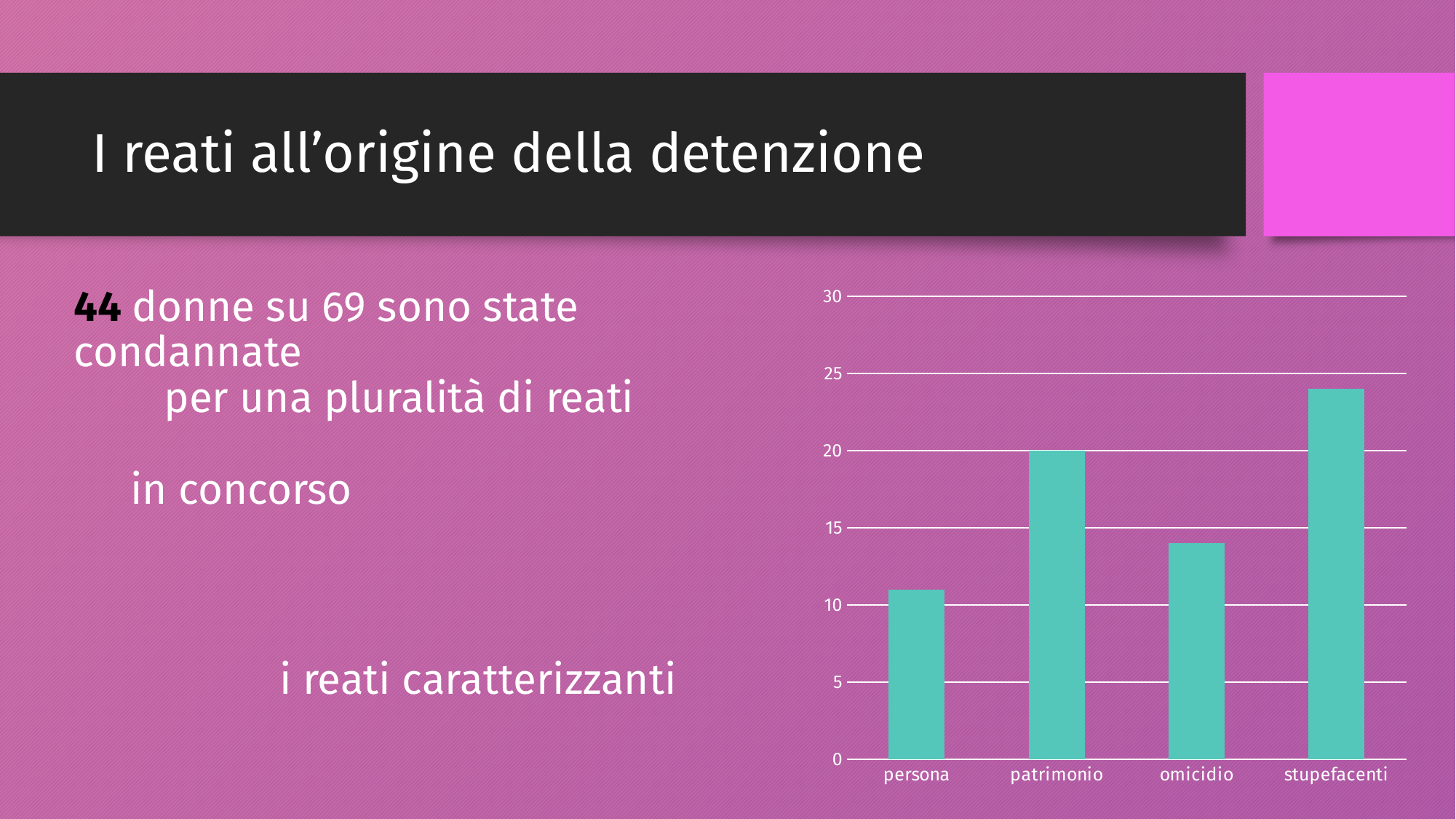

# I reati all’origine della detenzione

### Chart

| Category |  |
|---|---|
| persona | 11.0 |
| patrimonio | 20.0 |
| omicidio | 14.0 |
| stupefacenti | 24.0 |
44 donne su 69 sono state condannate                                             per una pluralità di reati                                                                      in concorso

     i reati caratterizzanti